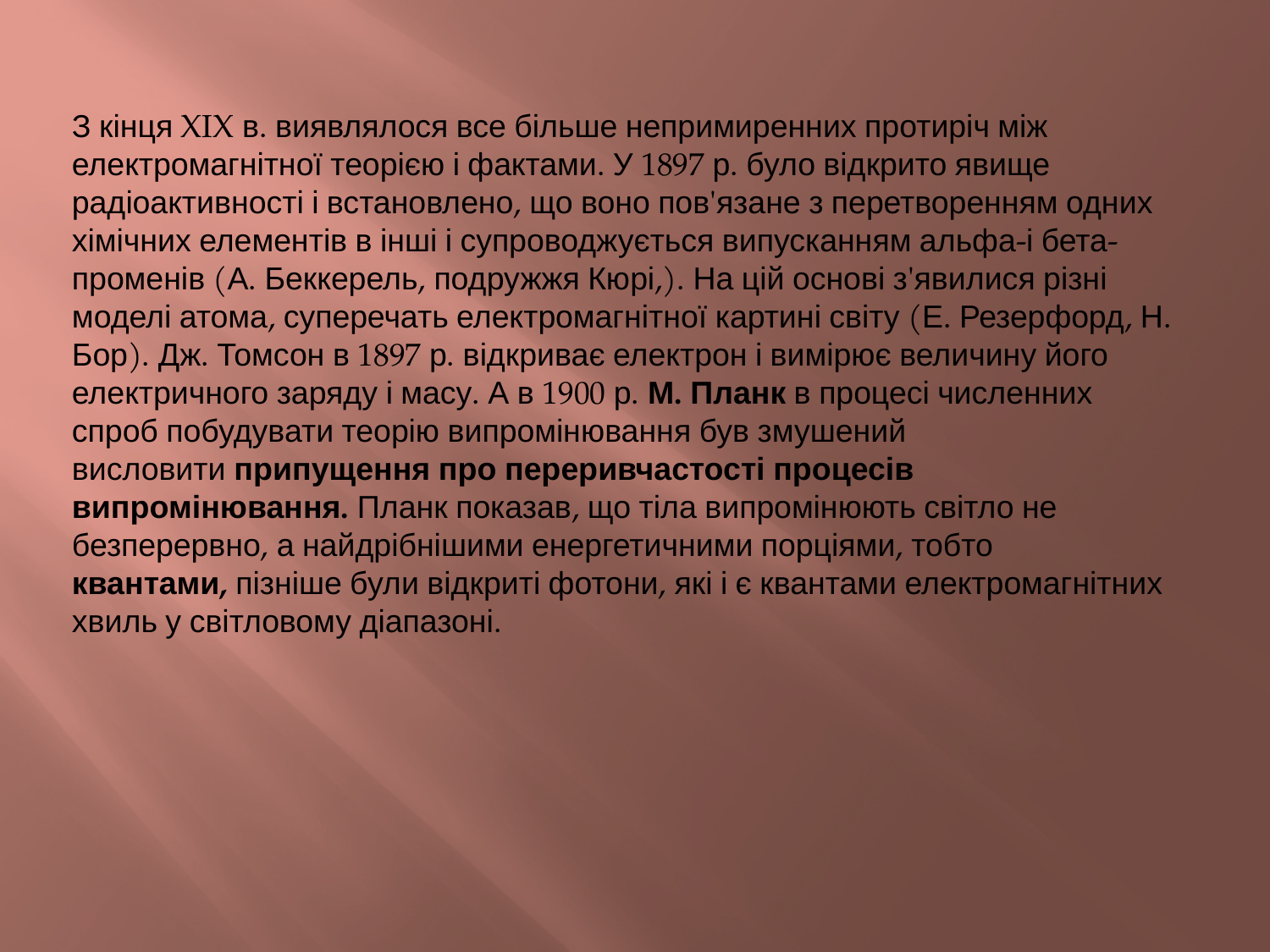

З кінця XIX в. виявлялося все більше непримиренних протиріч між електромагнітної теорією і фактами. У 1897 р. було відкрито явище радіоактивності і встановлено, що воно пов'язане з перетворенням одних хімічних елементів в інші і супроводжується випусканням альфа-і бета-променів (А. Беккерель, подружжя Кюрі,). На цій основі з'явилися різні моделі атома, суперечать електромагнітної картині світу (Е. Резерфорд, Н. Бор). Дж. Томсон в 1897 р. відкриває електрон і вимірює величину його електричного заряду і масу. А в 1900 р. М. Планк в процесі численних спроб побудувати теорію випромінювання був змушений висловити припущення про переривчастості процесів випромінювання. Планк показав, що тіла випромінюють світло не безперервно, а найдрібнішими енергетичними порціями, тобто квантами, пізніше були відкриті фотони, які і є квантами електромагнітних хвиль у світловому діапазоні.